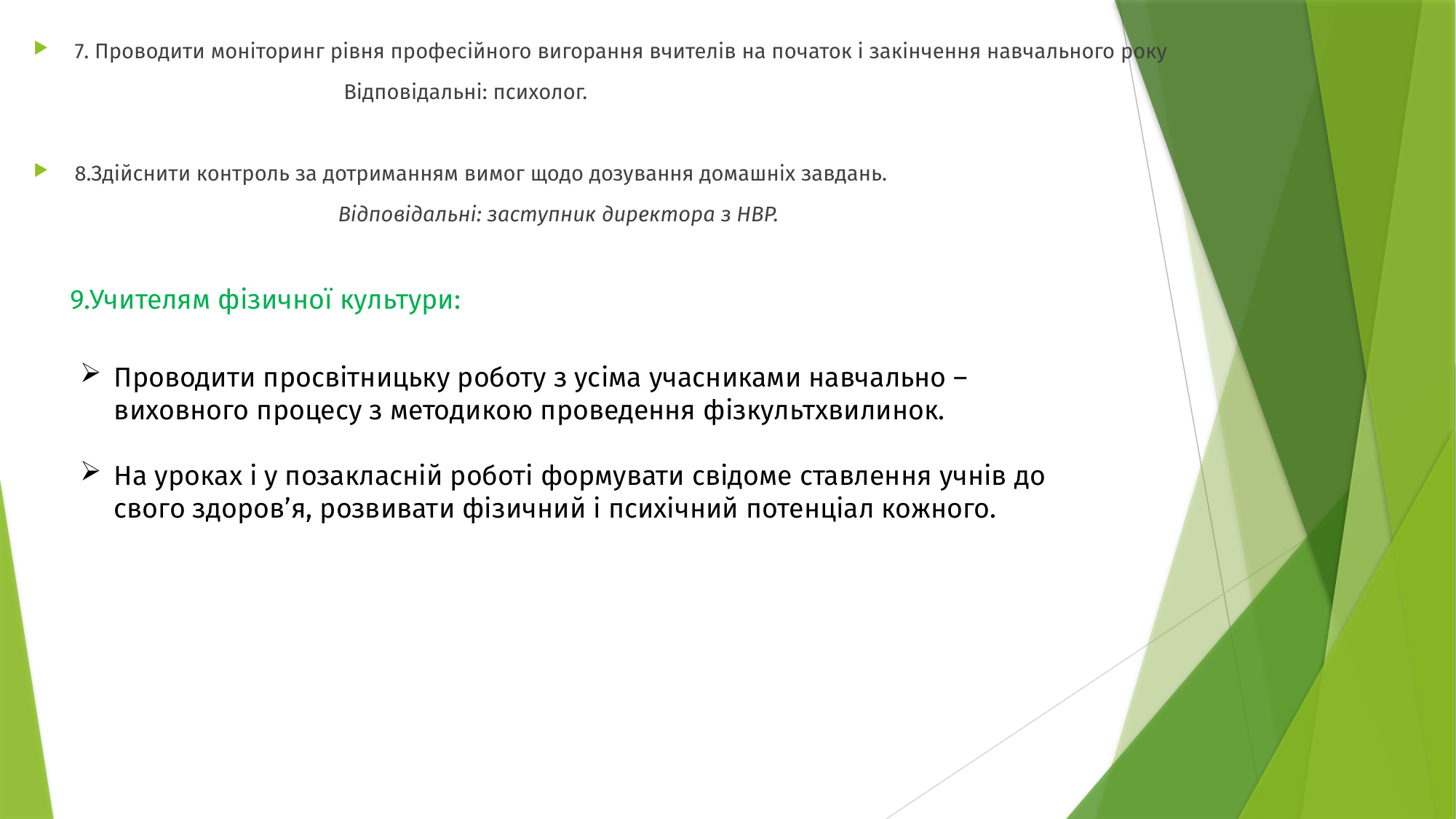

7. Проводити моніторинг рівня професійного вигорання вчителів на початок і закінчення навчального року
                                                       Відповідальні: психолог.

8.Здійснити контроль за дотриманням вимог щодо дозування домашніх завдань.
                                                      Відповідальні: заступник директора з НВР.

     9.Учителям фізичної культури:

Проводити просвітницьку роботу з усіма учасниками навчально –виховного процесу з методикою проведення фізкультхвилинок.

На уроках і у позакласній роботі формувати свідоме ставлення учнів до свого здоров’я, розвивати фізичний і психічний потенціал кожного.